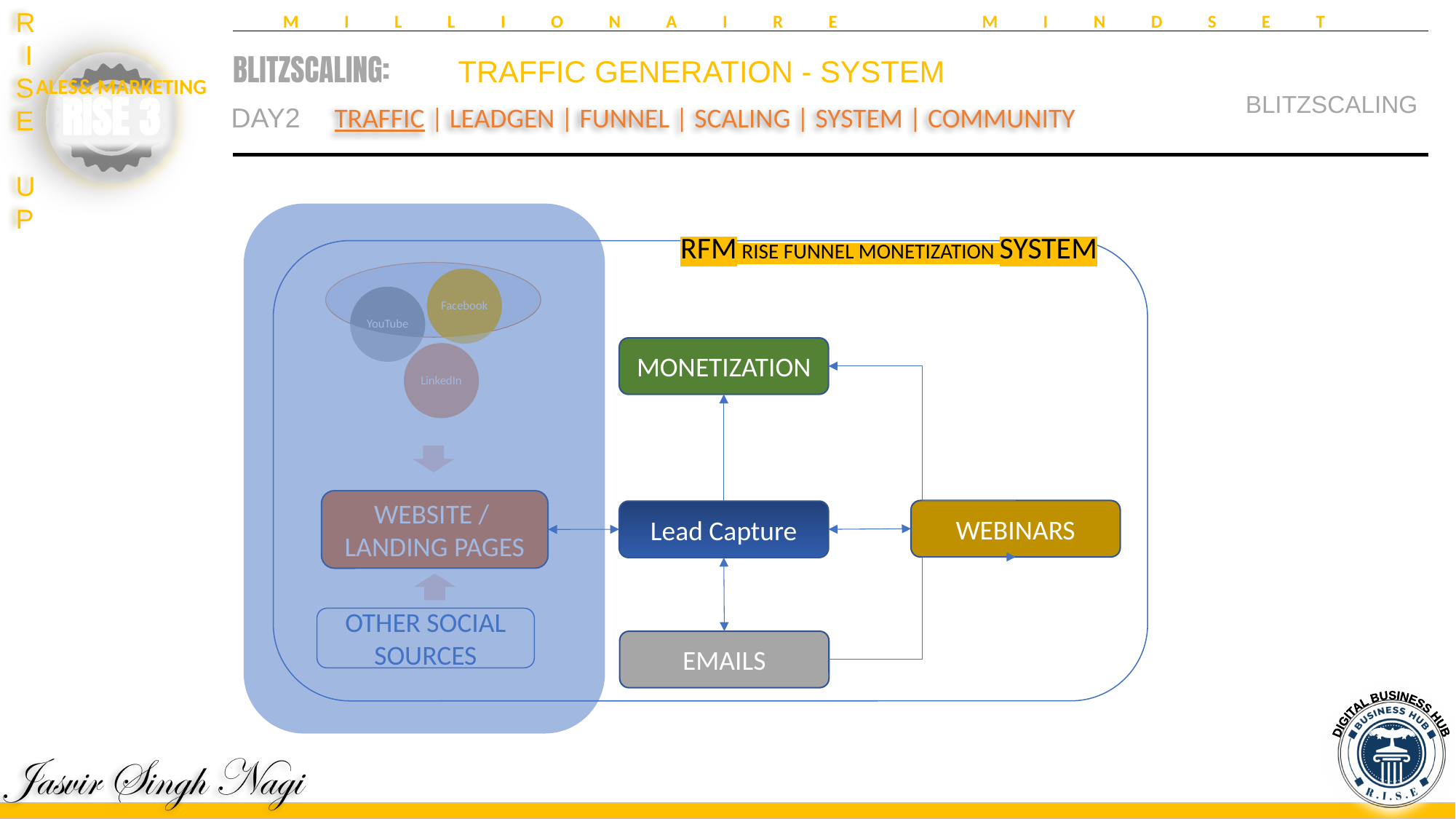

MILLIONAIRE  MINDSET
BLITZSCALING:	 TRAFFIC GENERATION - SYSTEM
BLITZSCALING
DAY2
TRAFFIC | LEADGEN | FUNNEL | SCALING | SYSTEM | COMMUNITY
..
LinkedIn
YouTube
Facebook

MONETIZATION
WEBINARS
Lead Capture
EMAILS
WEBSITE /
LANDING PAGES

OTHER SOCIAL SOURCES
RFM RISE FUNNEL MONETIZATION SYSTEM

DIGITAL BUSINESS HUB